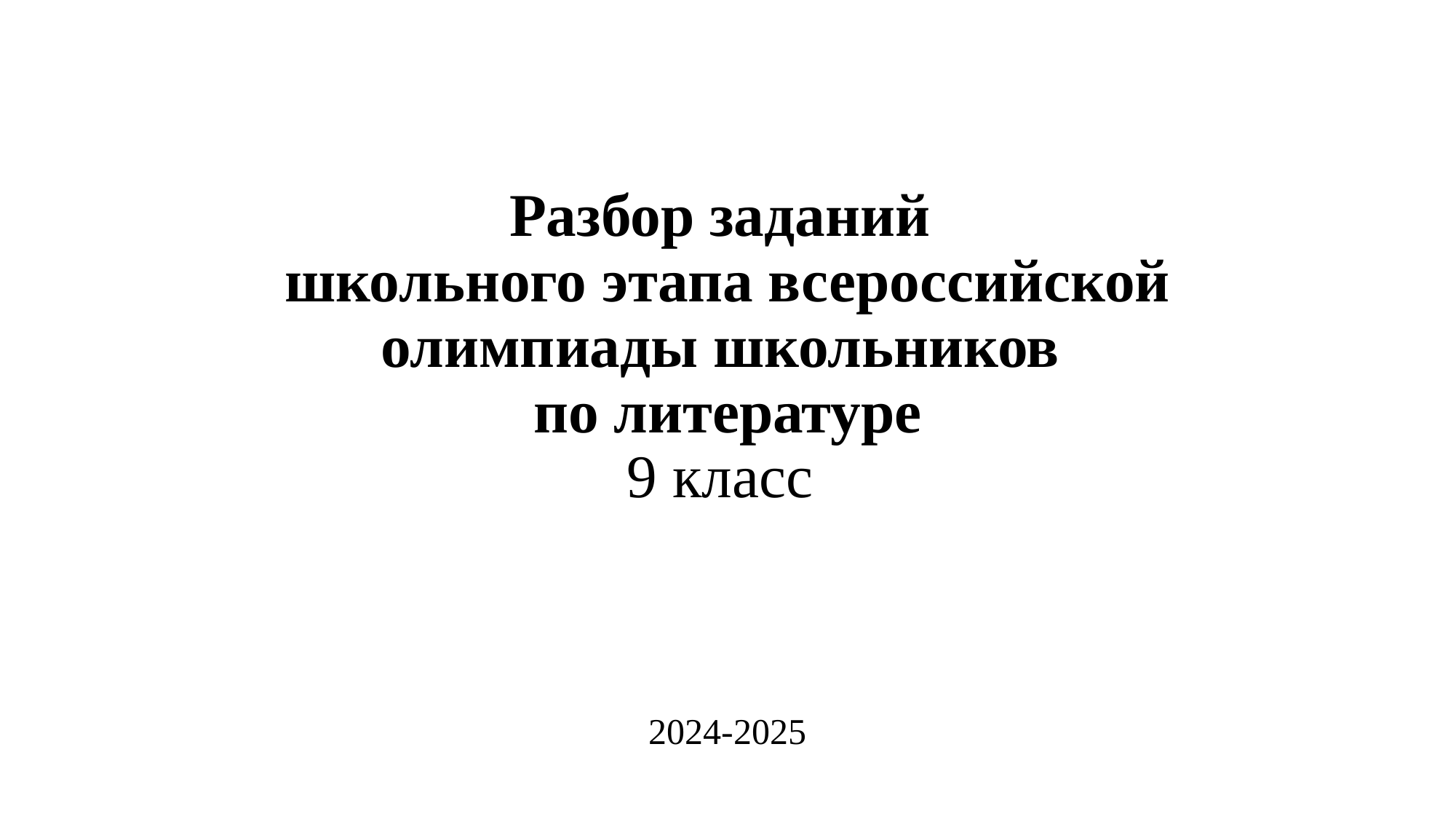

# Разбор заданий школьного этапа всероссийской олимпиады школьников по литературе 9 класс
2024-2025